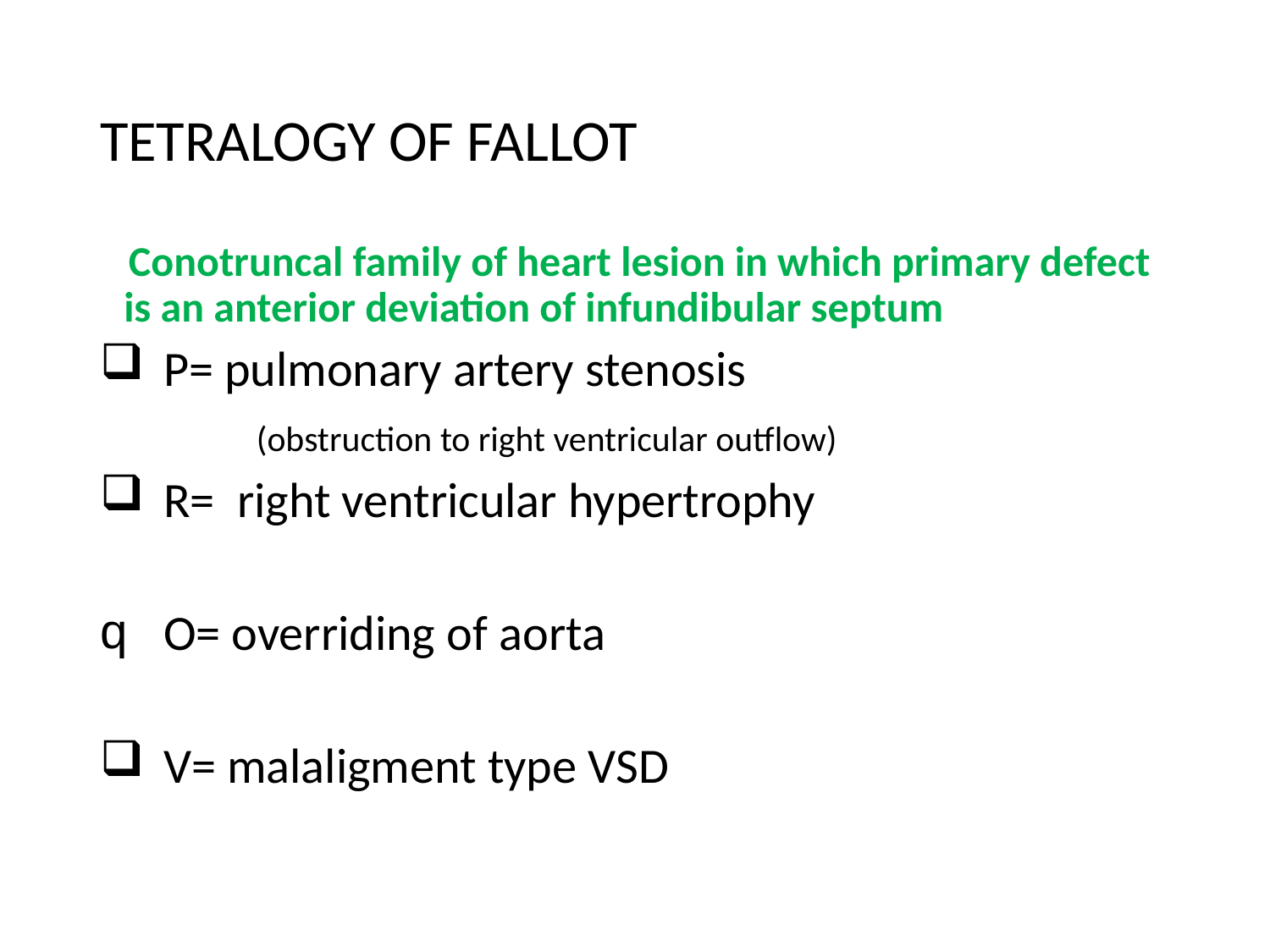

# TETRALOGY OF FALLOT
   Conotruncal family of heart lesion in which primary defect is an anterior deviation of infundibular septum
P= pulmonary artery stenosis
               (obstruction to right ventricular outflow)
R=  right ventricular hypertrophy

O= overriding of aorta

V= malaligment type VSD